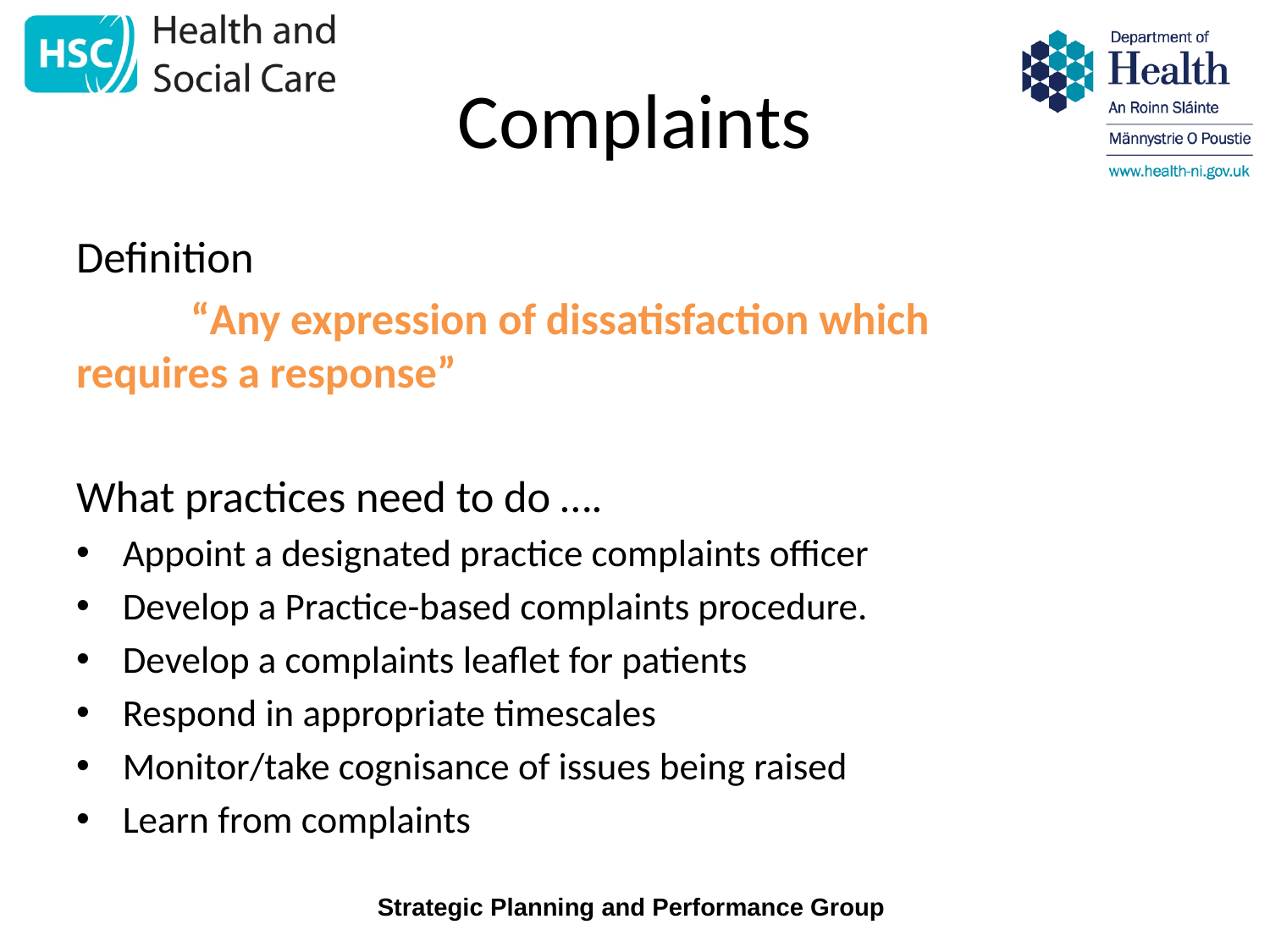

# Complaints
Definition
	“Any expression of dissatisfaction which 		requires a response”

What practices need to do ….
Appoint a designated practice complaints officer
Develop a Practice-based complaints procedure.
Develop a complaints leaflet for patients
Respond in appropriate timescales
Monitor/take cognisance of issues being raised
Learn from complaints